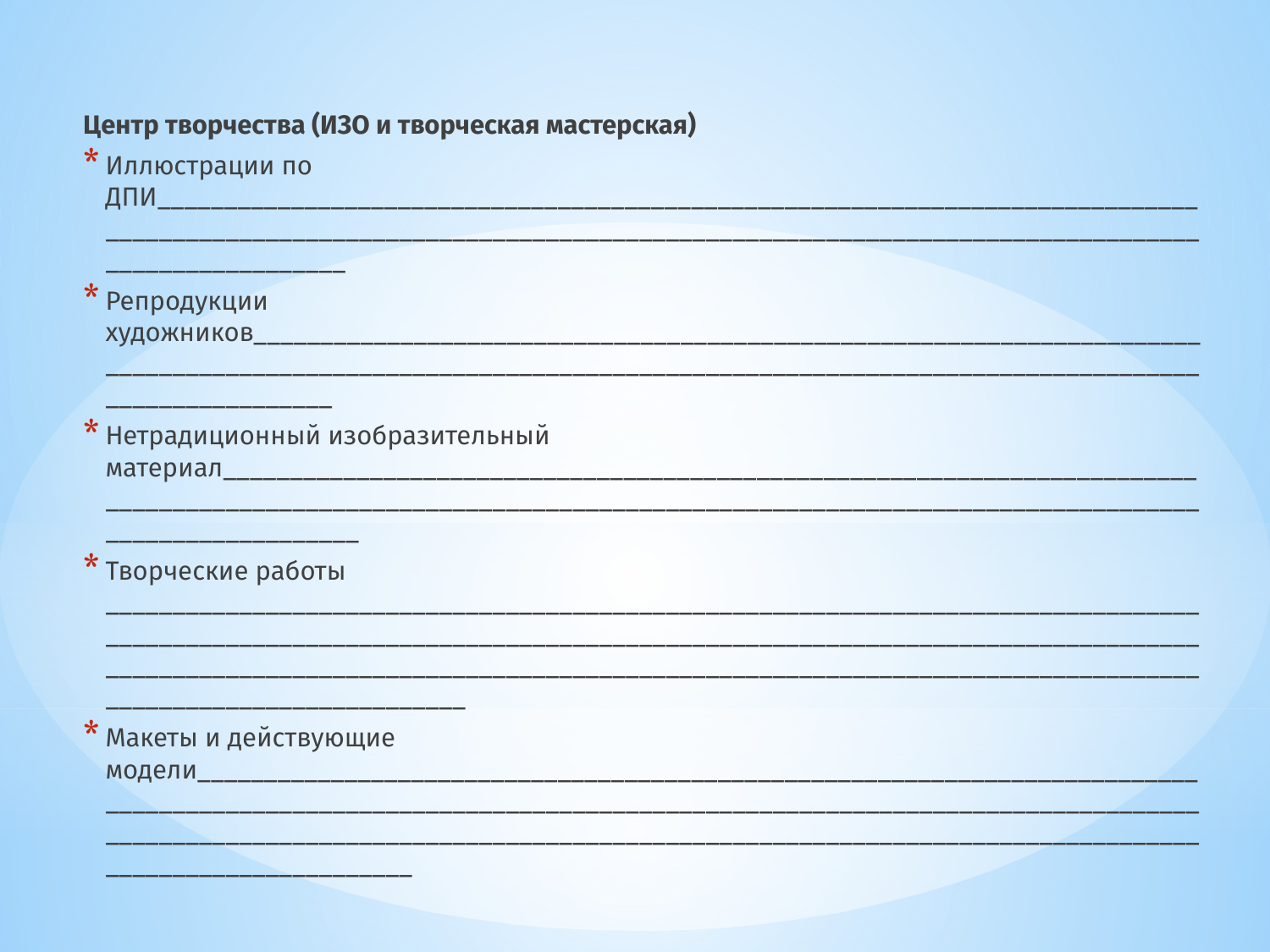

Центр творчества (ИЗО и творческая мастерская)
Иллюстрации по ДПИ__________________________________________________________________________________________________________________________________________________________________________________
Репродукции художников__________________________________________________________________________________________________________________________________________________________________________
Нетрадиционный изобразительный материал______________________________________________________________________________________________________________________________________________________________________________
Творческие работы _________________________________________________________________________________________________________________________________________________________________________________________________________________________________________________________________________________
Макеты и действующие модели______________________________________________________________________________________________________________________________________________________________________________________________________________________________________________________________________